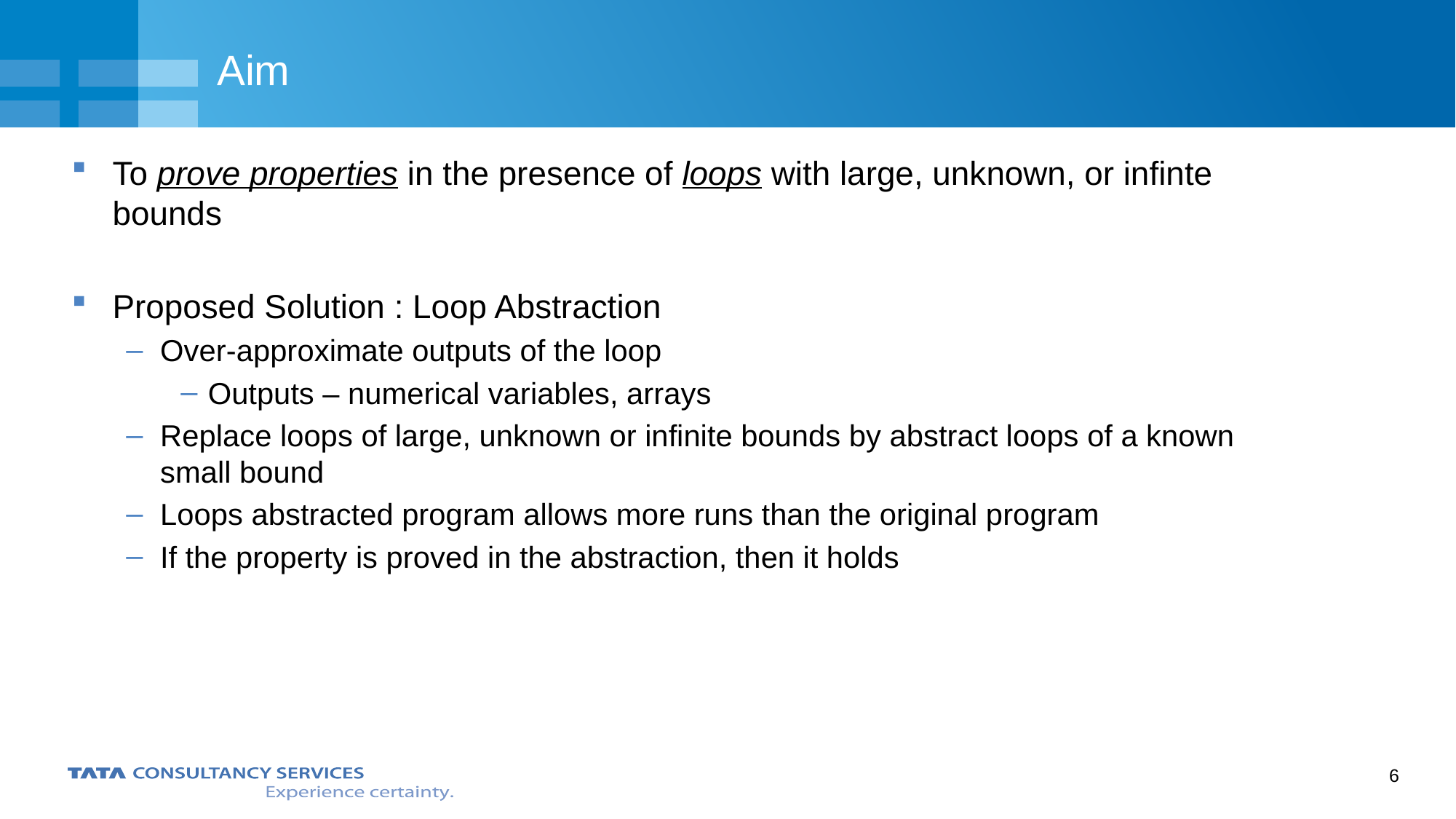

# Aim
To prove properties in the presence of loops with large, unknown, or infinte bounds

Proposed Solution : Loop Abstraction
Over-approximate outputs of the loop
Outputs – numerical variables, arrays
Replace loops of large, unknown or infinite bounds by abstract loops of a known small bound
Loops abstracted program allows more runs than the original program
If the property is proved in the abstraction, then it holds